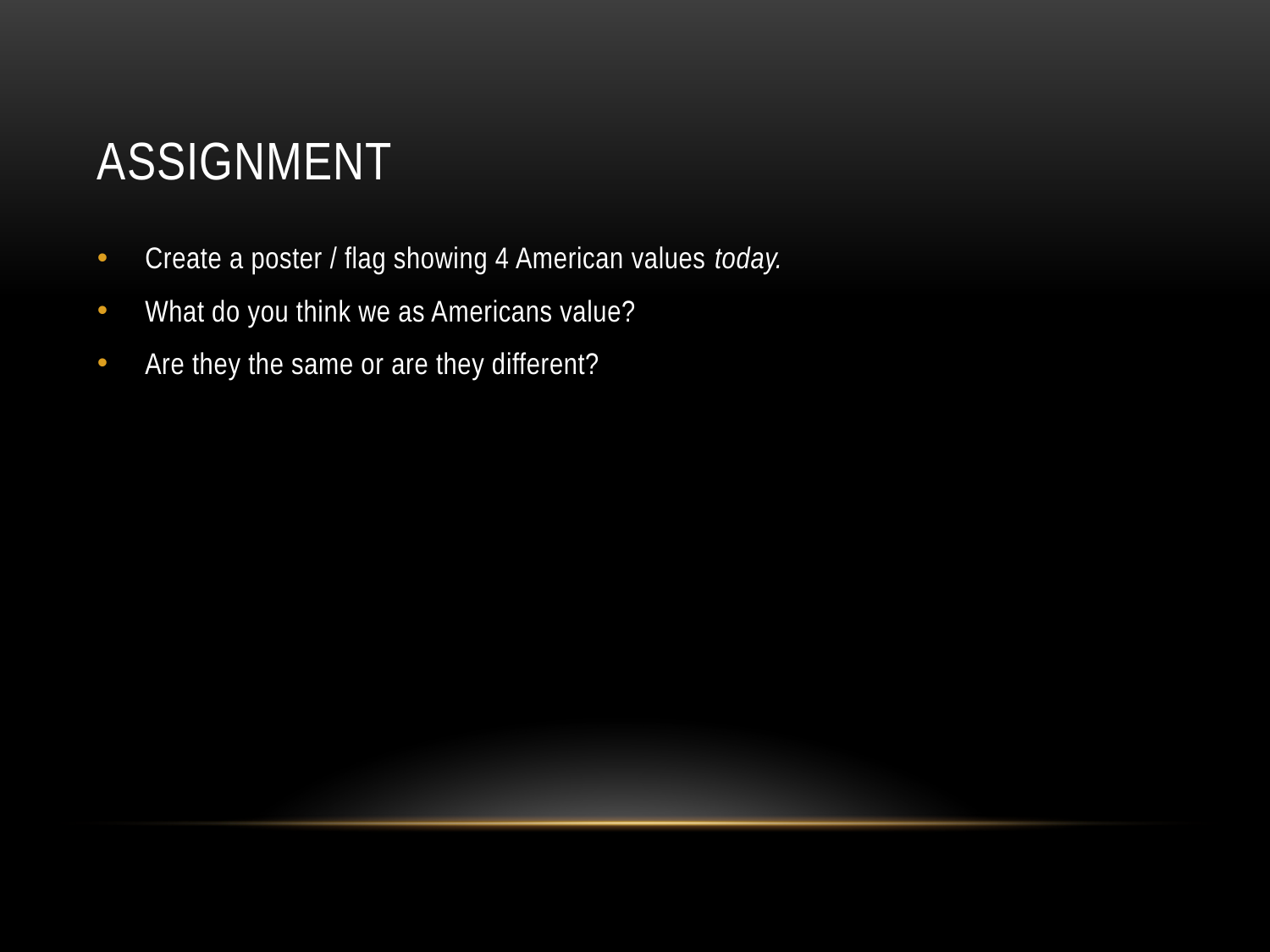

# Assignment
Create a poster / flag showing 4 American values today.
What do you think we as Americans value?
Are they the same or are they different?